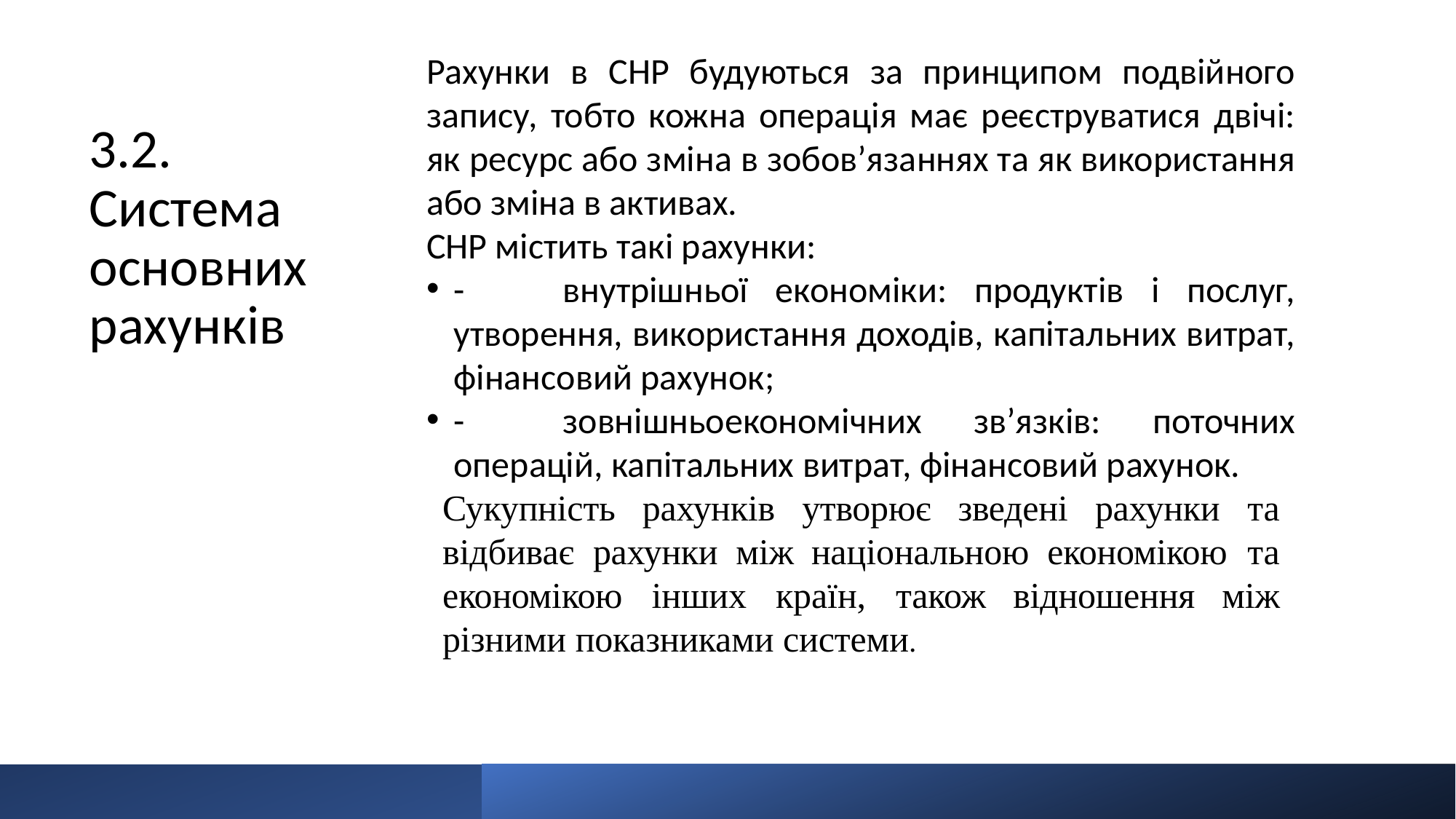

Рахунки в СНР будуються за принципом подвійного запису, тобто кожна операція має реєструватися двічі: як ресурс або зміна в зобов’язаннях та як використання або зміна в активах.
СНР містить такі рахунки:
-	внутрішньої економіки: продуктів і послуг, утворення, використання доходів, капітальних витрат, фінансовий рахунок;
-	зовнішньоекономічних зв’язків: поточних операцій, капітальних витрат, фінансовий рахунок.
Сукупність рахунків утворює зведені рахунки та відбиває рахунки між національною економікою та економікою інших країн, також відношення між різними показниками системи.

# 3.2. Система  основних рахунків